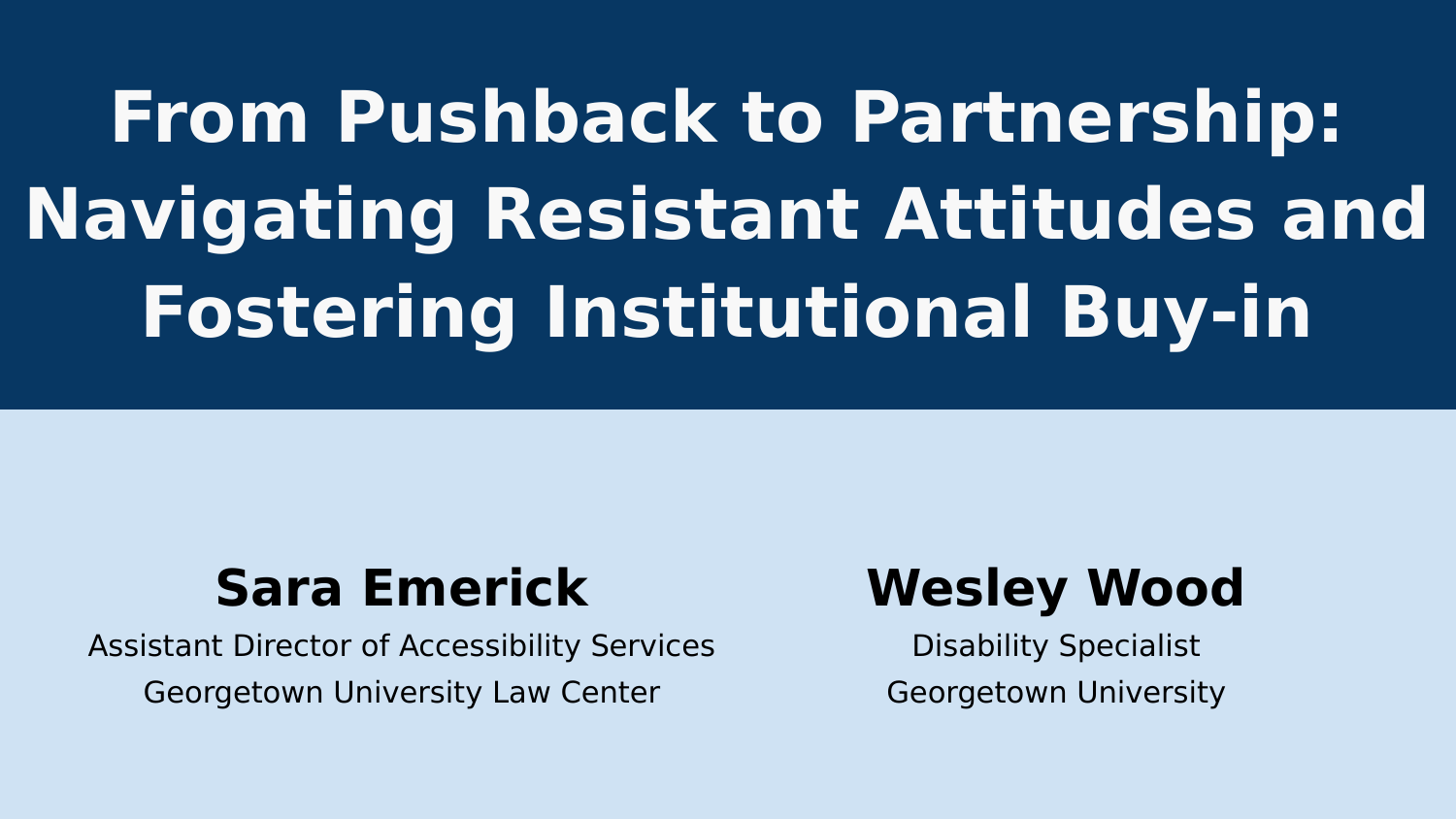

# From Pushback to Partnership: Navigating Resistant Attitudes and Fostering Institutional Buy-in
Sara Emerick
Assistant Director of Accessibility Services
Georgetown University Law Center

Wesley Wood
Disability Specialist
Georgetown University